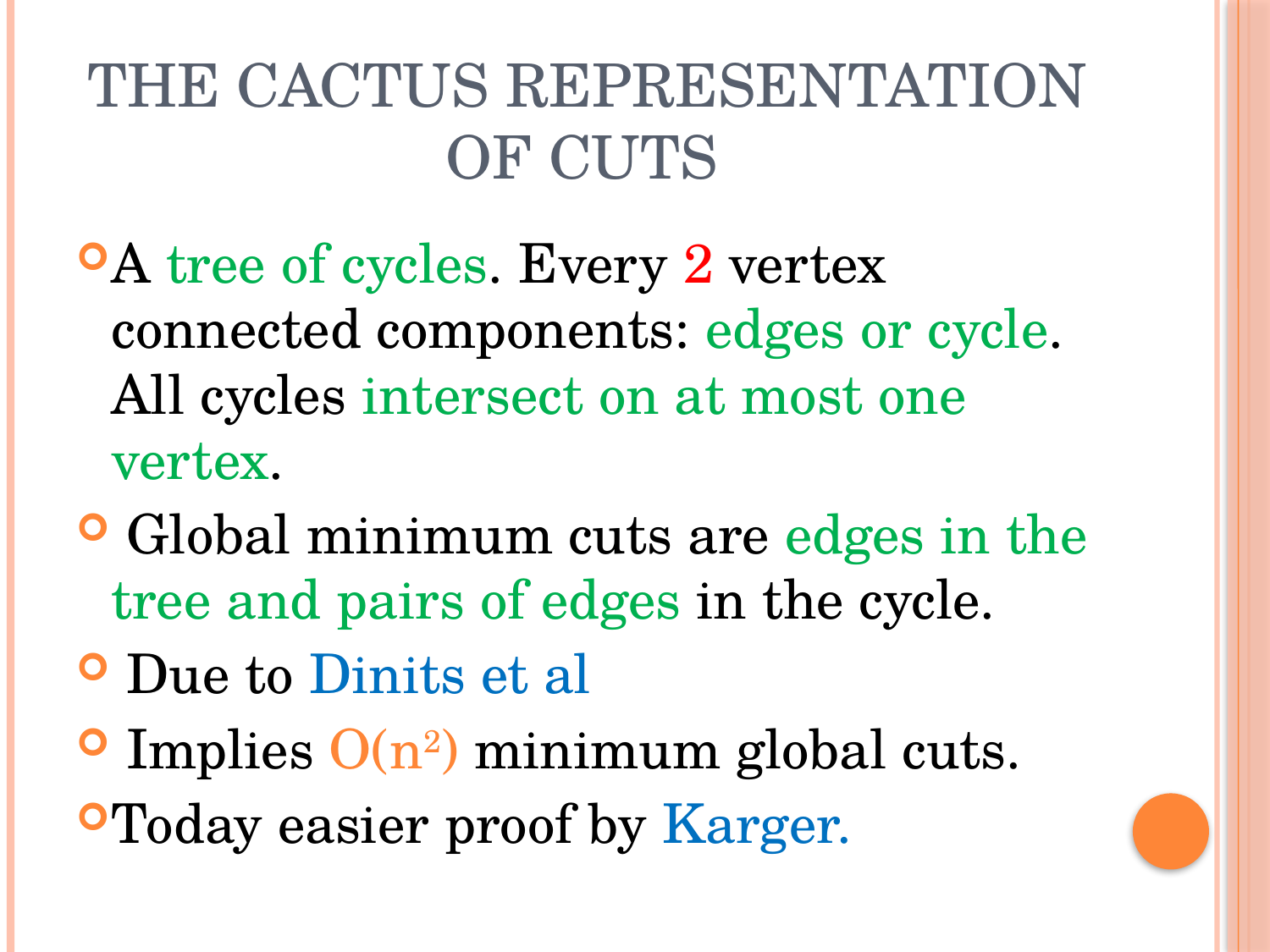

# The cactus representation of cuts
A tree of cycles. Every 2 vertex connected components: edges or cycle. All cycles intersect on at most one vertex.
 Global minimum cuts are edges in the tree and pairs of edges in the cycle.
 Due to Dinits et al
 Implies O(n2) minimum global cuts.
Today easier proof by Karger.